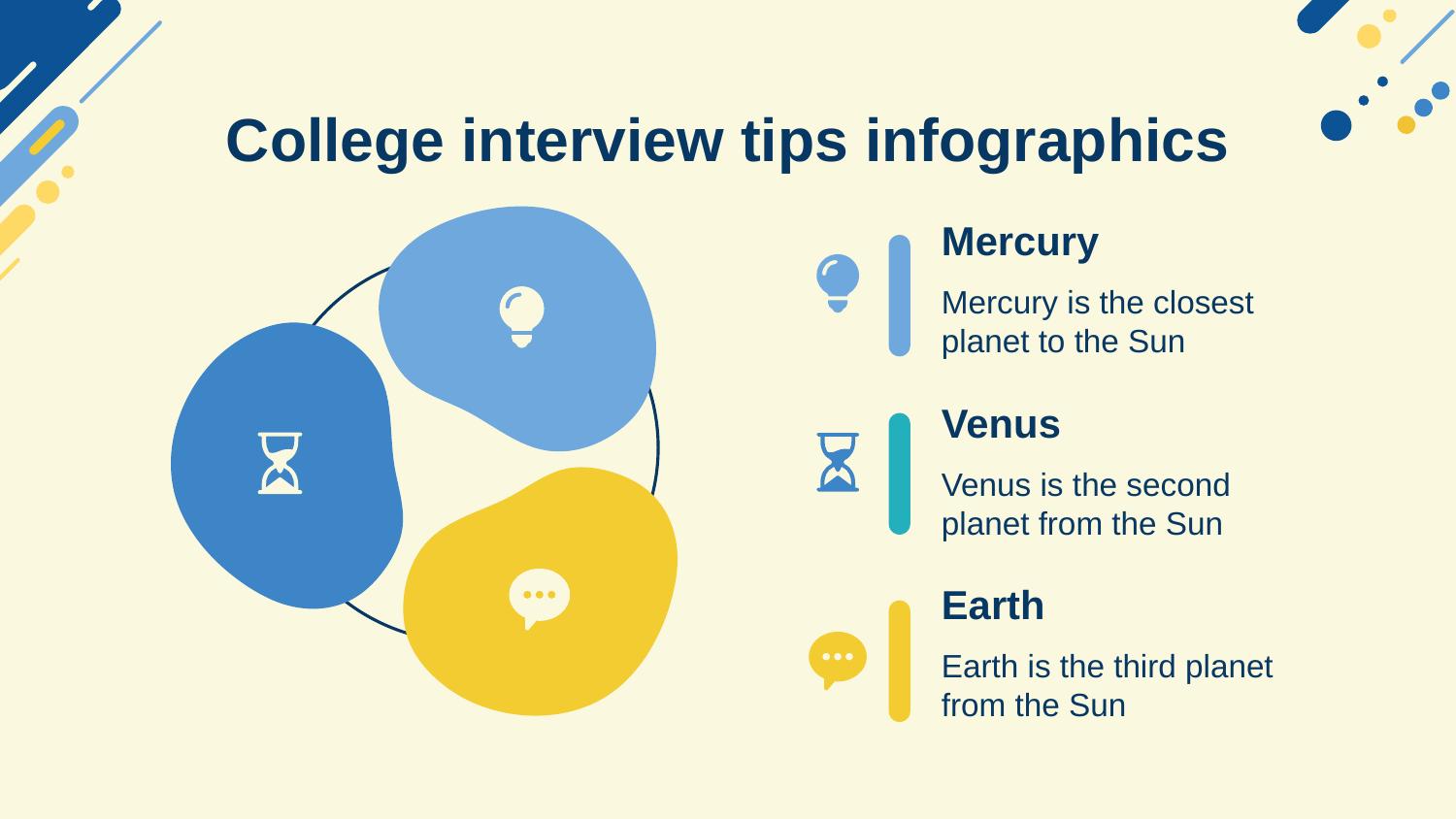

# College interview tips infographics

Mercury

Mercury is the closest planet to the Sun
Venus

Venus is the second planet from the Sun
Earth

Earth is the third planet from the Sun